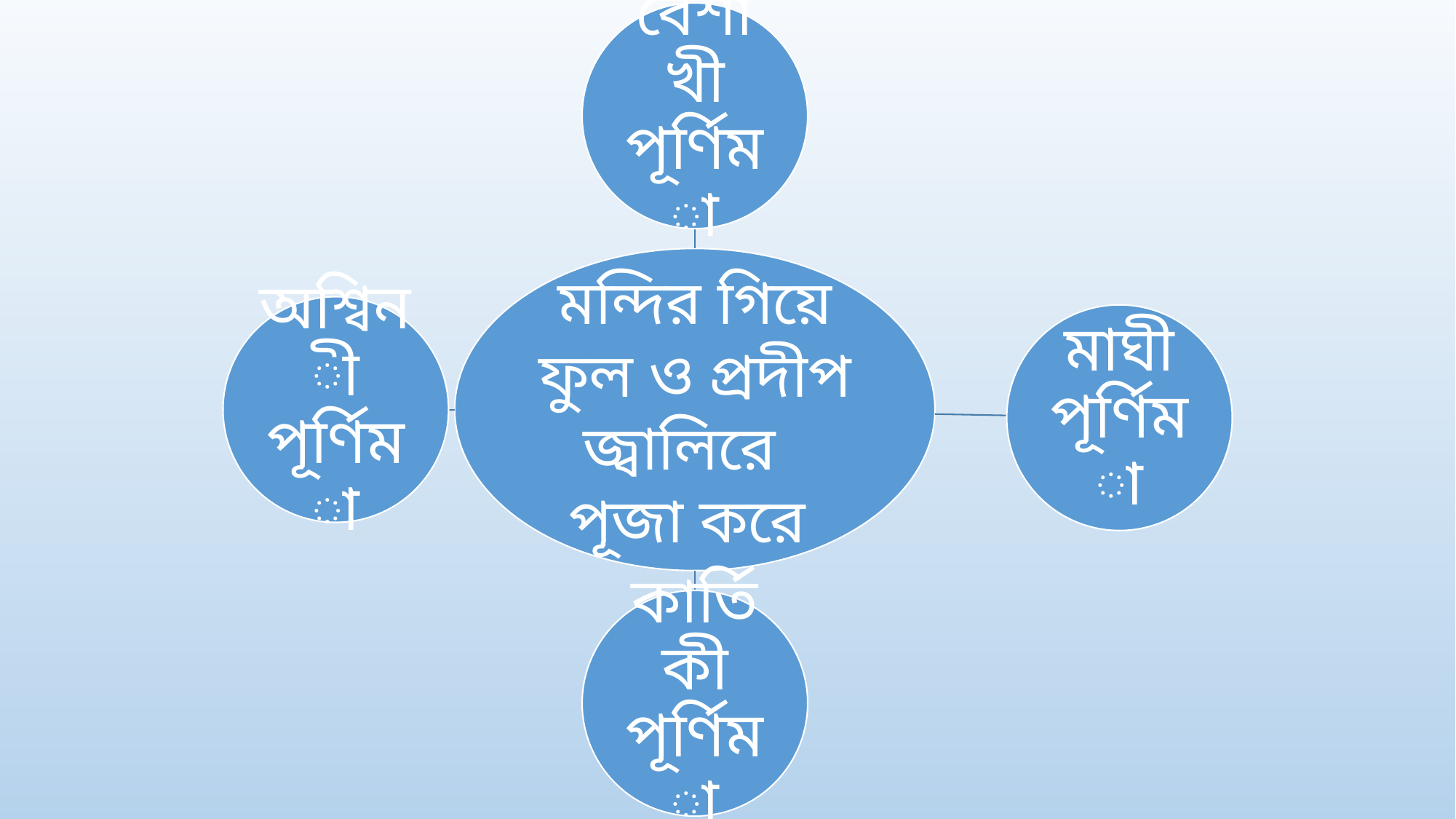

বৈশাখী পূর্ণিমা

মন্দির গিয়ে ফুল ও প্রদীপ জ্বালিরে   পূজা করে

অশ্বিনী পূর্ণিমা

মাঘী পূর্ণিমা

কার্তিকী পূর্ণিমা